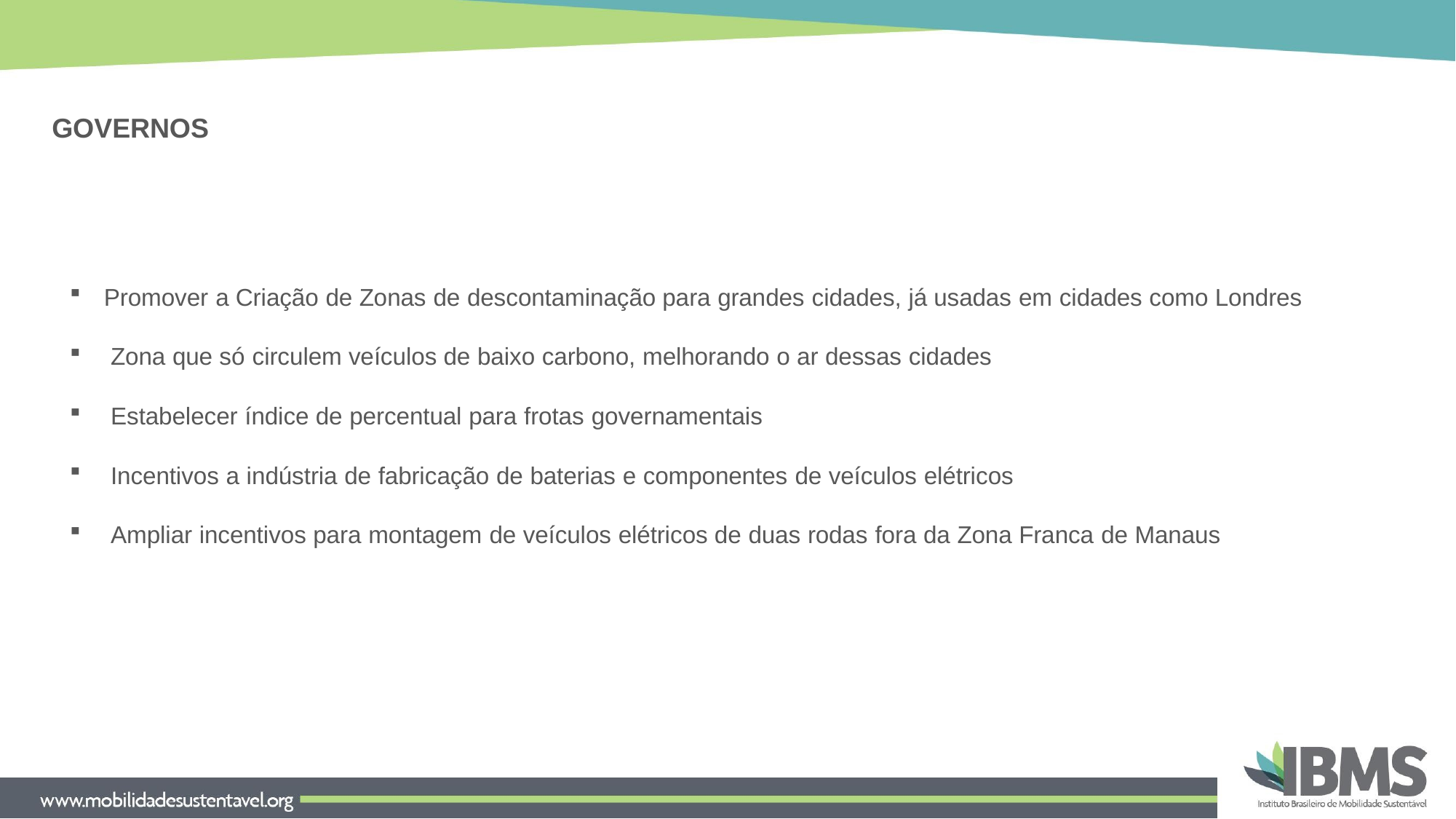

# GOVERNOS
Promover a Criação de Zonas de descontaminação para grandes cidades, já usadas em cidades como Londres

Zona que só circulem veículos de baixo carbono, melhorando o ar dessas cidades

Estabelecer índice de percentual para frotas governamentais

Incentivos a indústria de fabricação de baterias e componentes de veículos elétricos

Ampliar incentivos para montagem de veículos elétricos de duas rodas fora da Zona Franca de Manaus